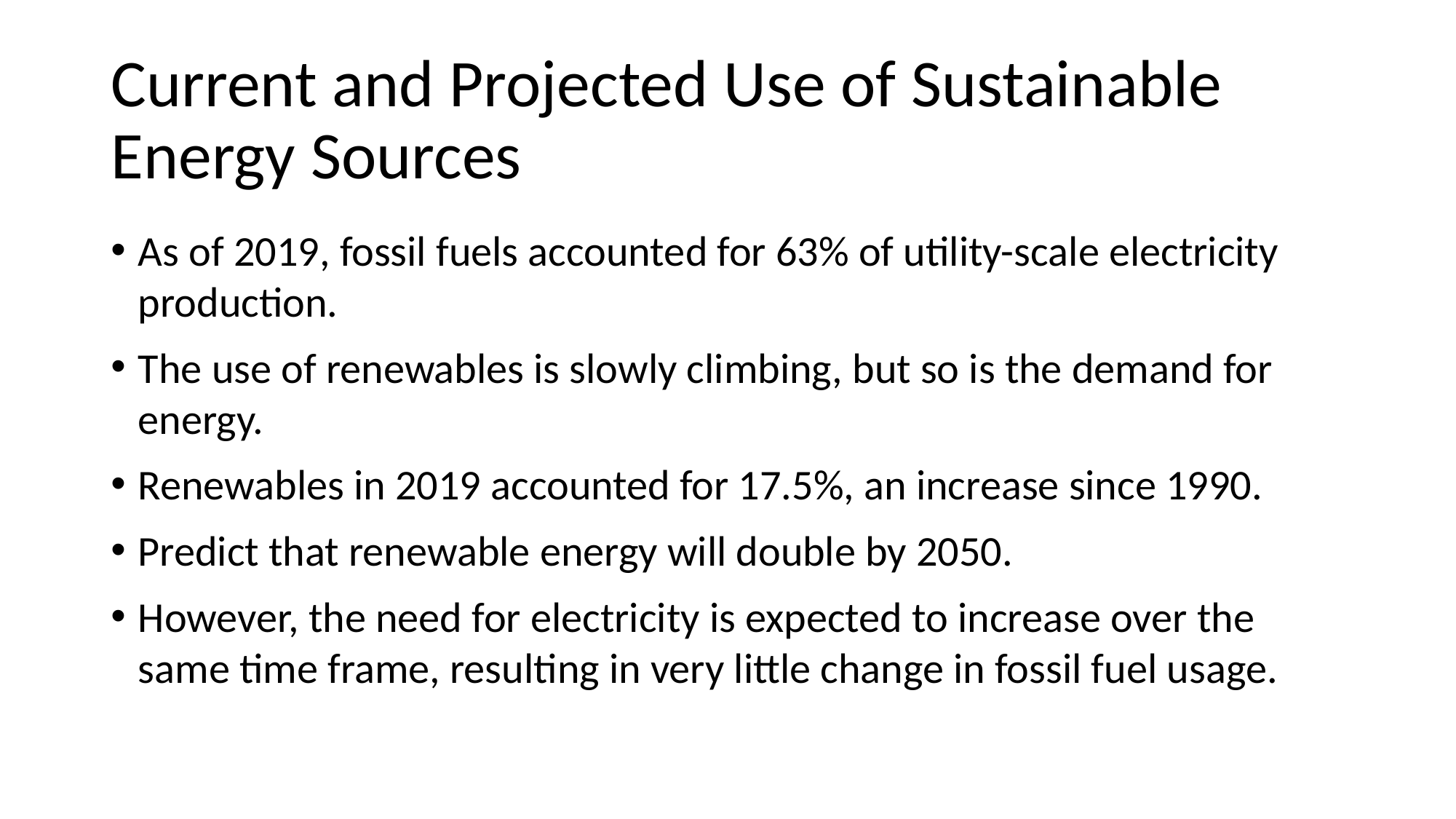

# Current and Projected Use of Sustainable Energy Sources
As of 2019, fossil fuels accounted for 63% of utility-scale electricity production.
The use of renewables is slowly climbing, but so is the demand for energy.
Renewables in 2019 accounted for 17.5%, an increase since 1990.
Predict that renewable energy will double by 2050.
However, the need for electricity is expected to increase over the same time frame, resulting in very little change in fossil fuel usage.